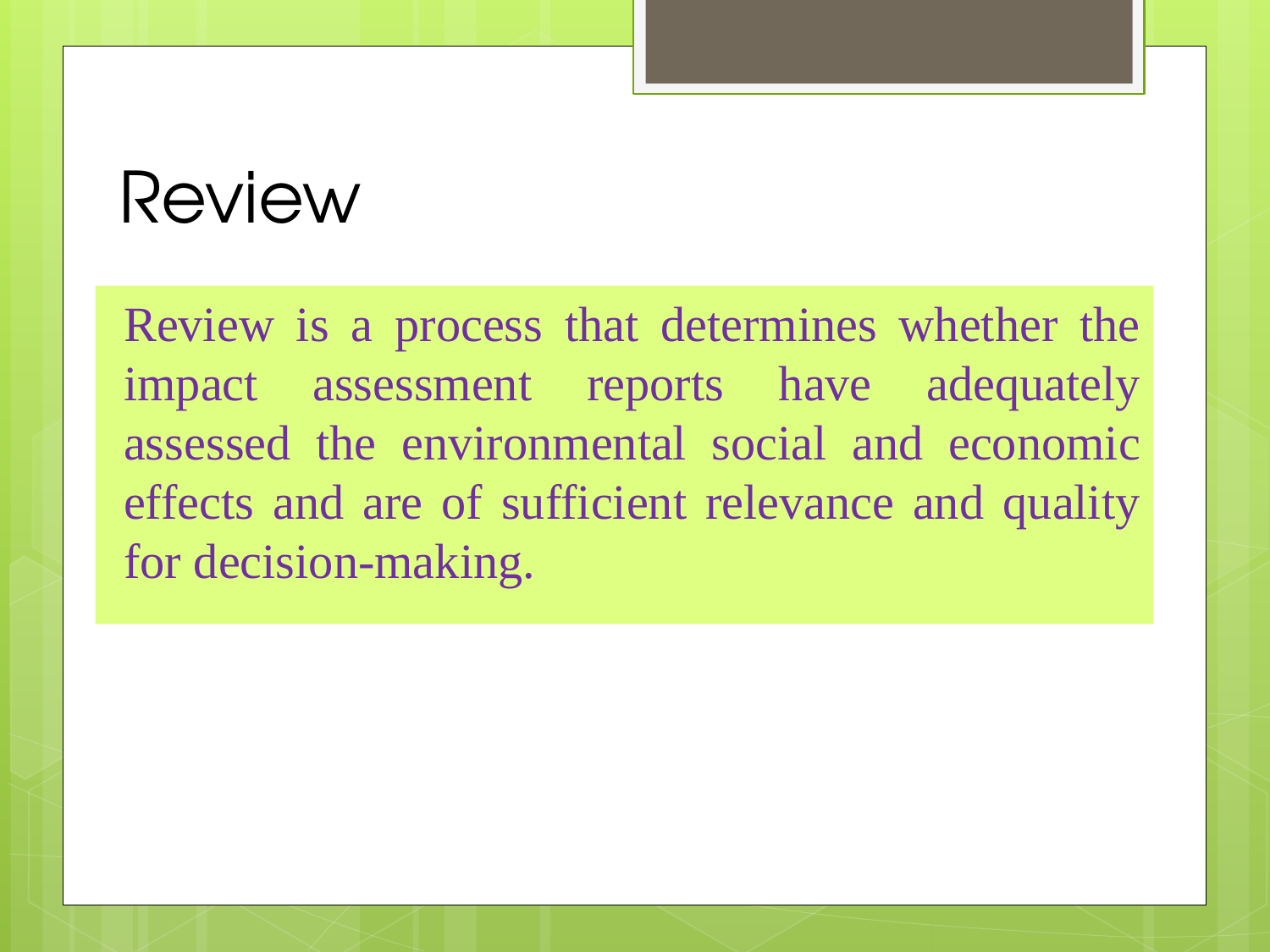

# Review
Review is a process that determines whether the impact assessment reports have adequately assessed the environmental social and economic effects and are of sufficient relevance and quality for decision-making.